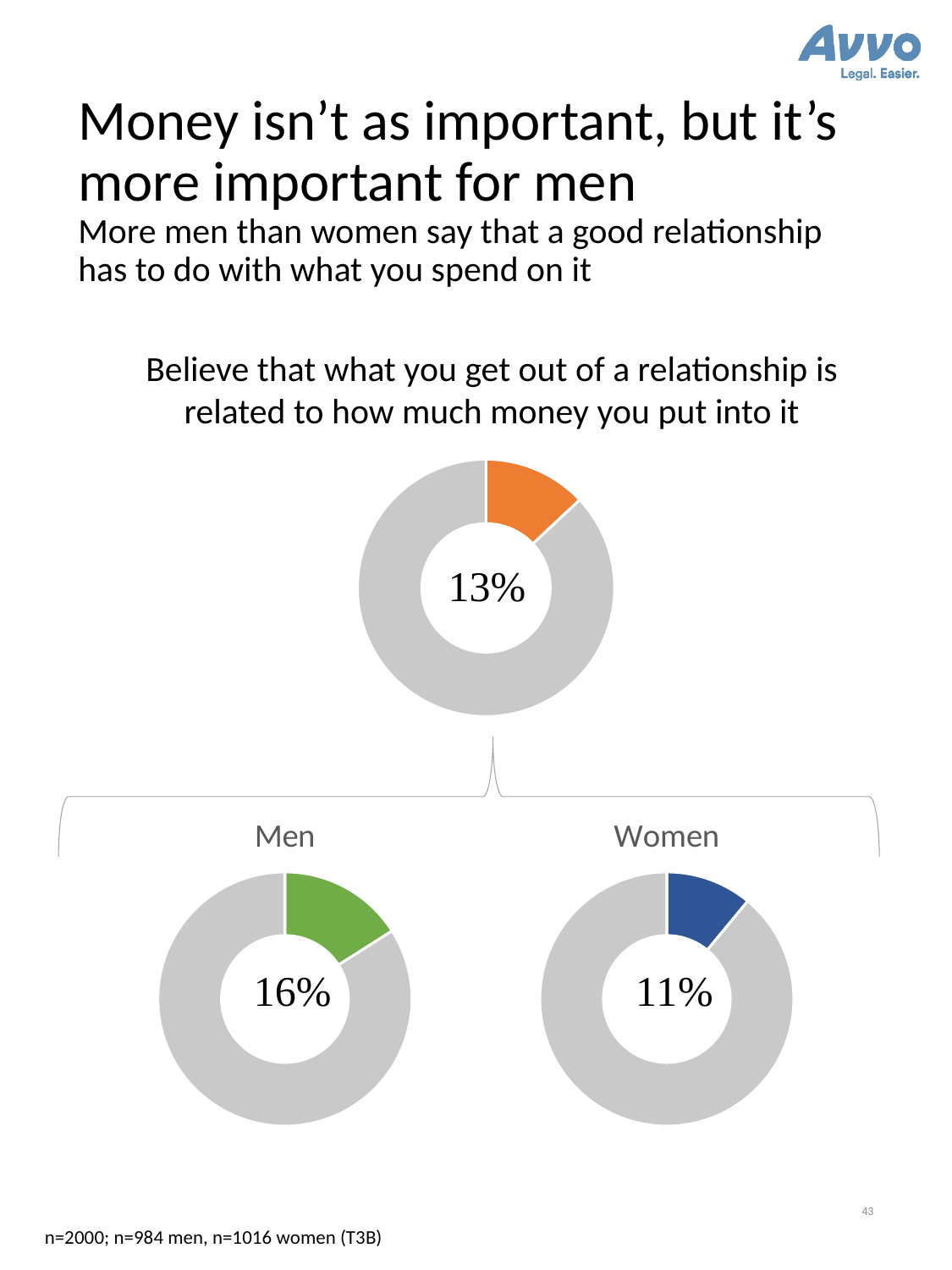

# Money isn’t as important, but it’s more important for men More men than women say that a good relationship has to do with what you spend on it
Believe that what you get out of a relationship is related to how much money you put into it

### Chart

| Category | Sales |
|---|---|
| 1st Qtr | 0.13 |
| 2nd Qtr | 0.87 |

### Chart: Men

| Category | Sales |
|---|---|
| 1st Qtr | 0.16 |
| 2nd Qtr | 0.84 |

### Chart: Women

| Category | 15 |
|---|---|
| 1st Qtr | 0.11 |
| 2nd Qtr | 0.89 |
43
n=2000; n=984 men, n=1016 women (T3B)